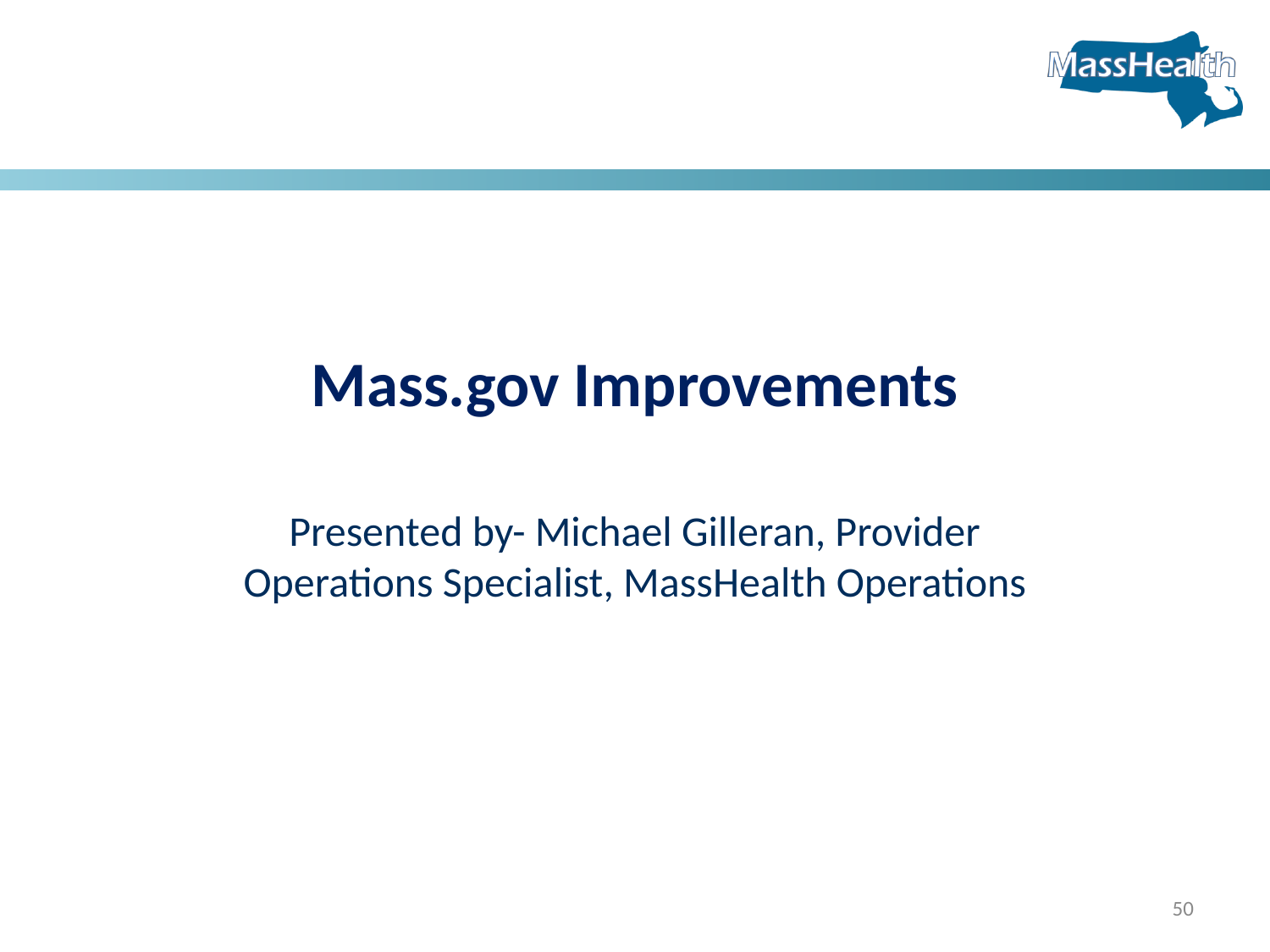

Mass.gov Improvements

Presented by- Michael Gilleran, Provider Operations Specialist, MassHealth Operations
50